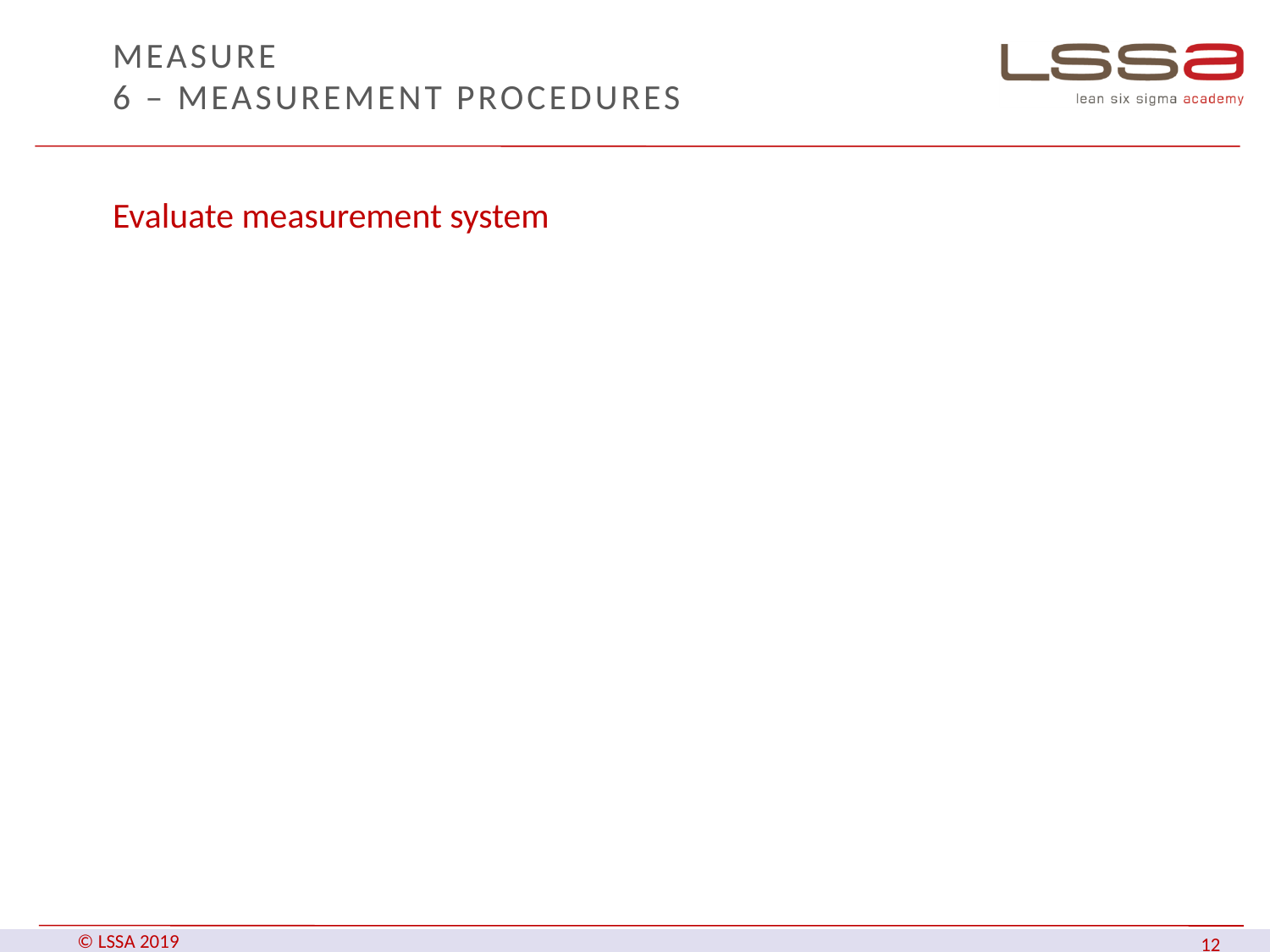

# MEASURE 6 – Measurement Procedures
Evaluate measurement system